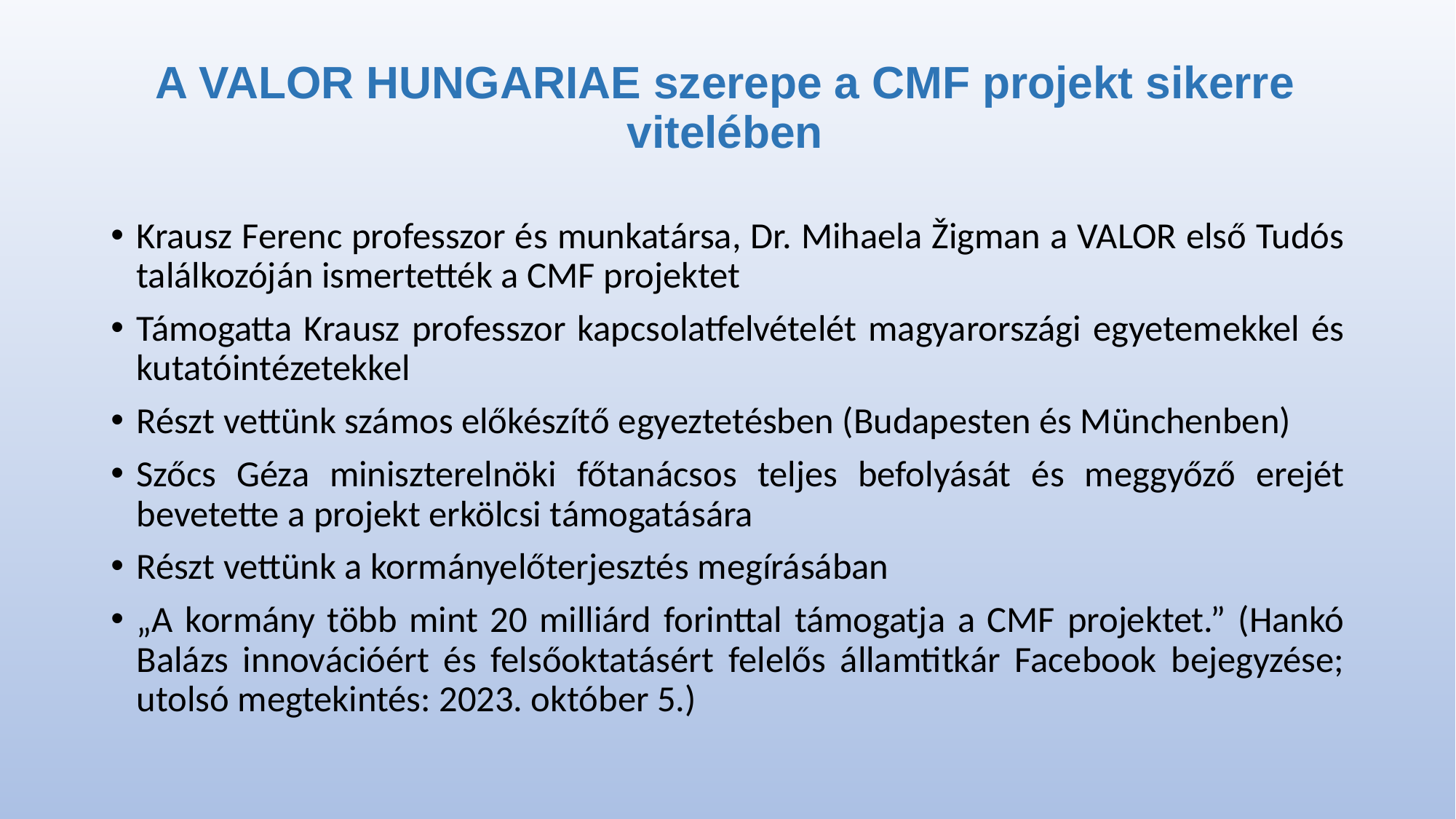

# A VALOR HUNGARIAE szerepe a CMF projekt sikerre vitelében
Krausz Ferenc professzor és munkatársa, Dr. Mihaela Žigman a VALOR első Tudós találkozóján ismertették a CMF projektet
Támogatta Krausz professzor kapcsolatfelvételét magyarországi egyetemekkel és kutatóintézetekkel
Részt vettünk számos előkészítő egyeztetésben (Budapesten és Münchenben)
Szőcs Géza miniszterelnöki főtanácsos teljes befolyását és meggyőző erejét bevetette a projekt erkölcsi támogatására
Részt vettünk a kormányelőterjesztés megírásában
„A kormány több mint 20 milliárd forinttal támogatja a CMF projektet.” (Hankó Balázs innovációért és felsőoktatásért felelős államtitkár Facebook bejegyzése; utolsó megtekintés: 2023. október 5.)